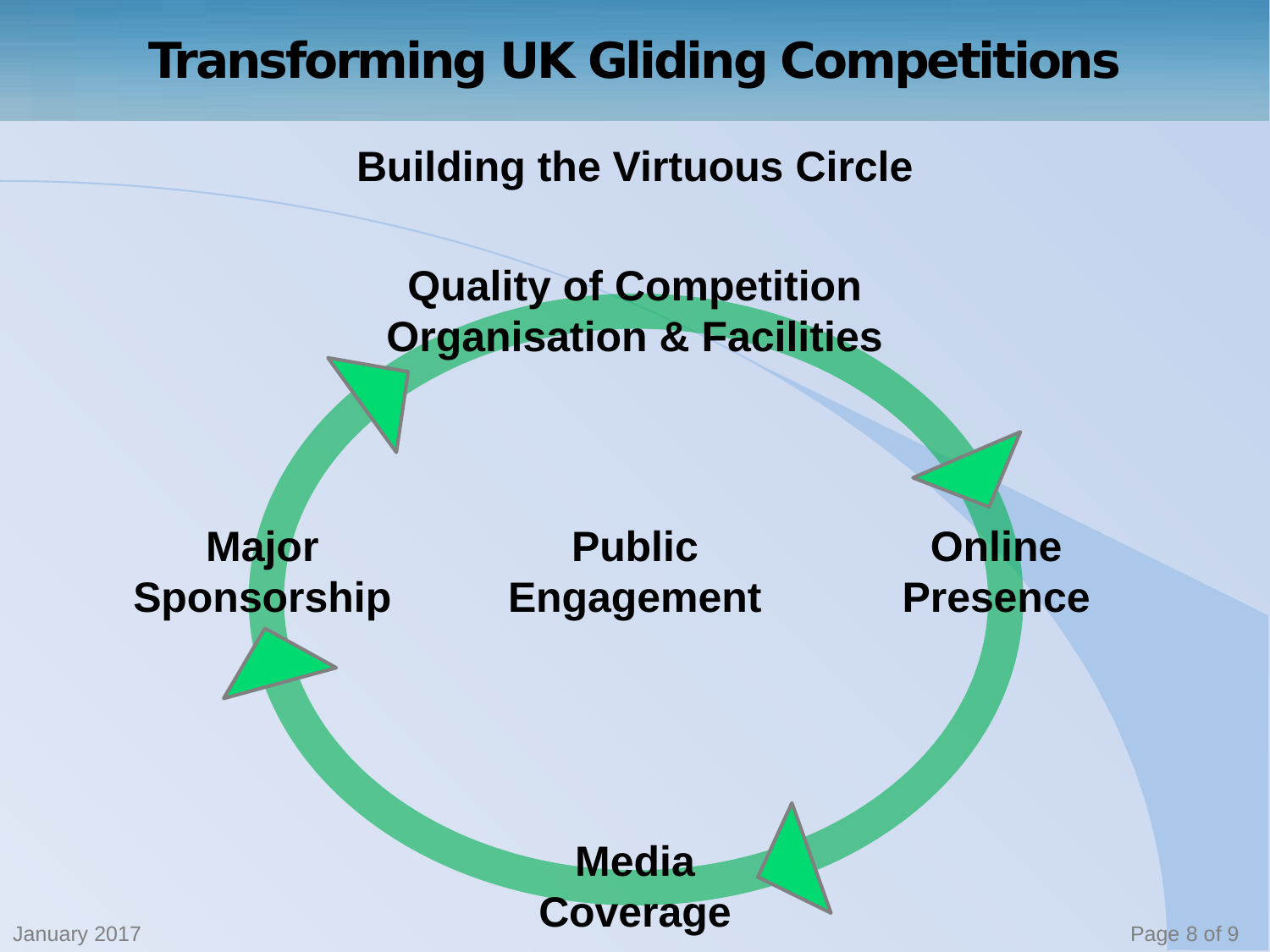

# Building the Virtuous Circle
Quality of Competition
Organisation & Facilities

Major
Sponsorship
Online
Presence
Public
Engagement
Media
Coverage
January 2017
Page 8 of 9